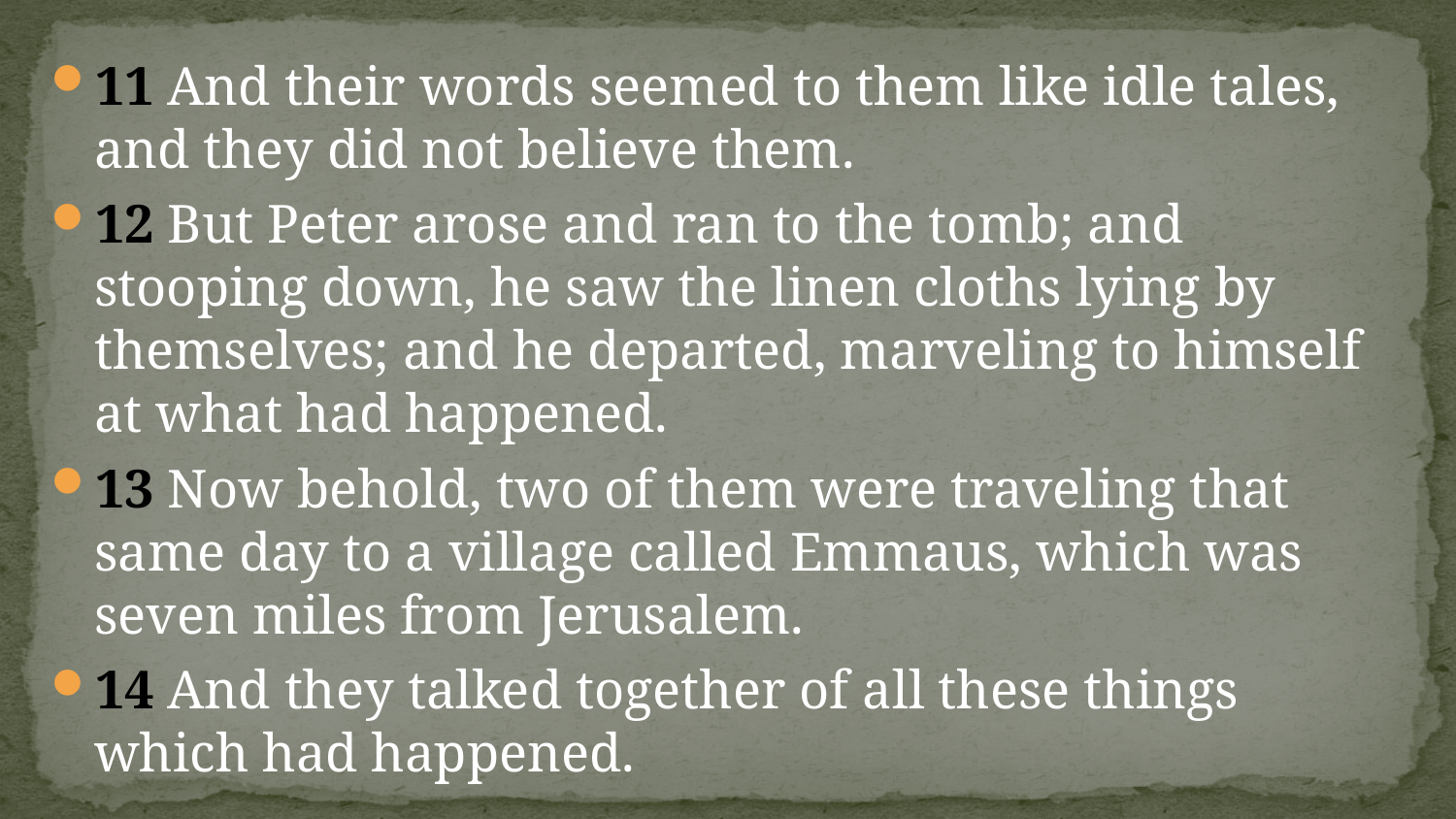

#
11 And their words seemed to them like idle tales, and they did not believe them.
12 But Peter arose and ran to the tomb; and stooping down, he saw the linen cloths lying by themselves; and he departed, marveling to himself at what had happened.
13 Now behold, two of them were traveling that same day to a village called Emmaus, which was seven miles from Jerusalem.
14 And they talked together of all these things which had happened.